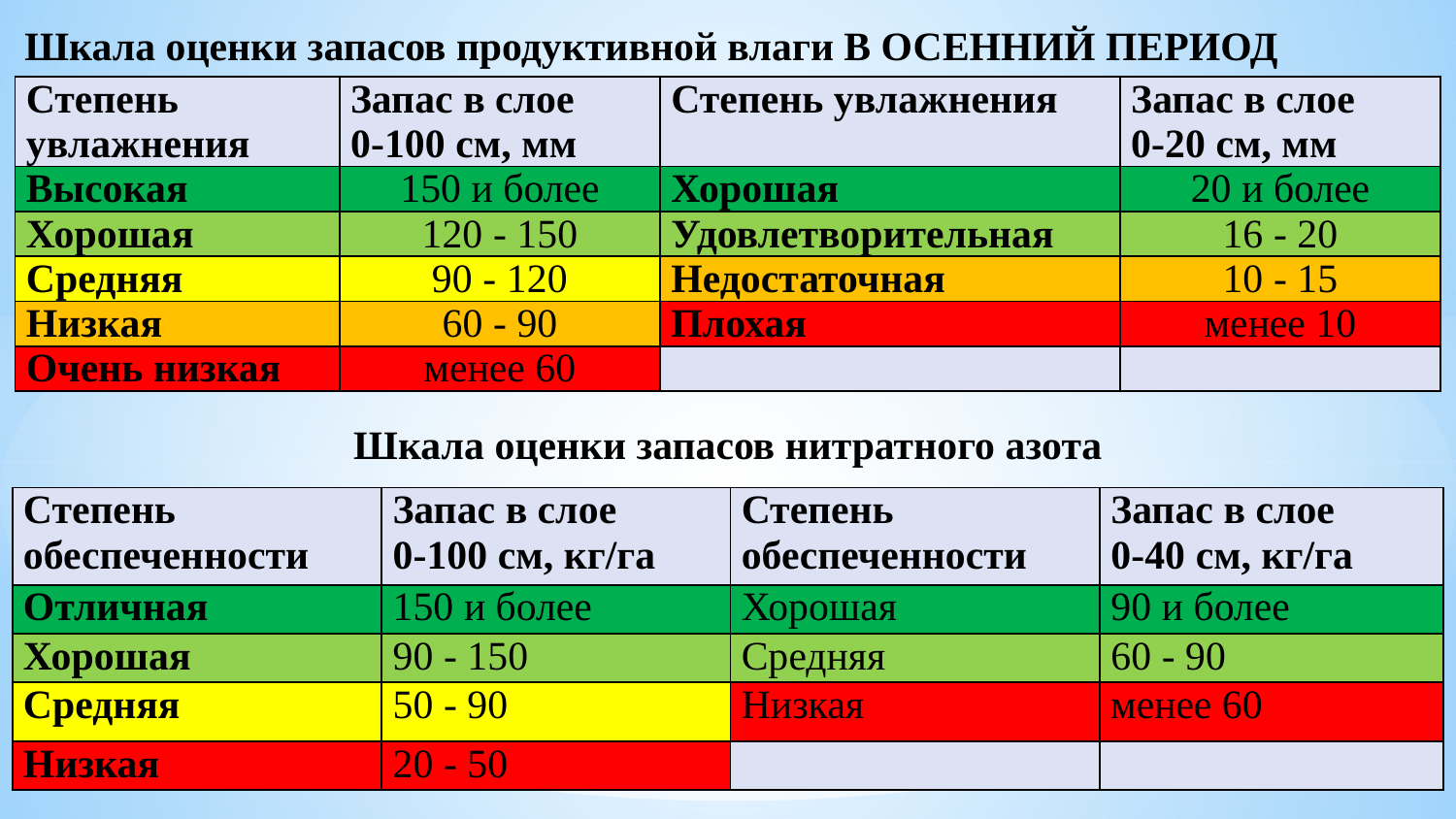

Шкала оценки запасов продуктивной влаги В ОСЕННИЙ ПЕРИОД
| Степень увлажнения | Запас в слое 0-100 см, мм | Степень увлажнения | Запас в слое 0-20 см, мм |
| --- | --- | --- | --- |
| Высокая | 150 и более | Хорошая | 20 и более |
| Хорошая | 120 - 150 | Удовлетворительная | 16 - 20 |
| Средняя | 90 - 120 | Недостаточная | 10 - 15 |
| Низкая | 60 - 90 | Плохая | менее 10 |
| Очень низкая | менее 60 |  |  |
Шкала оценки запасов нитратного азота
| Степень обеспеченности | Запас в слое 0-100 см, кг/га | Степень обеспеченности | Запас в слое 0-40 см, кг/га |
| --- | --- | --- | --- |
| Отличная | 150 и более | Хорошая | 90 и более |
| Хорошая | 90 - 150 | Средняя | 60 - 90 |
| Средняя | 50 - 90 | Низкая | менее 60 |
| Низкая | 20 - 50 |  |  |